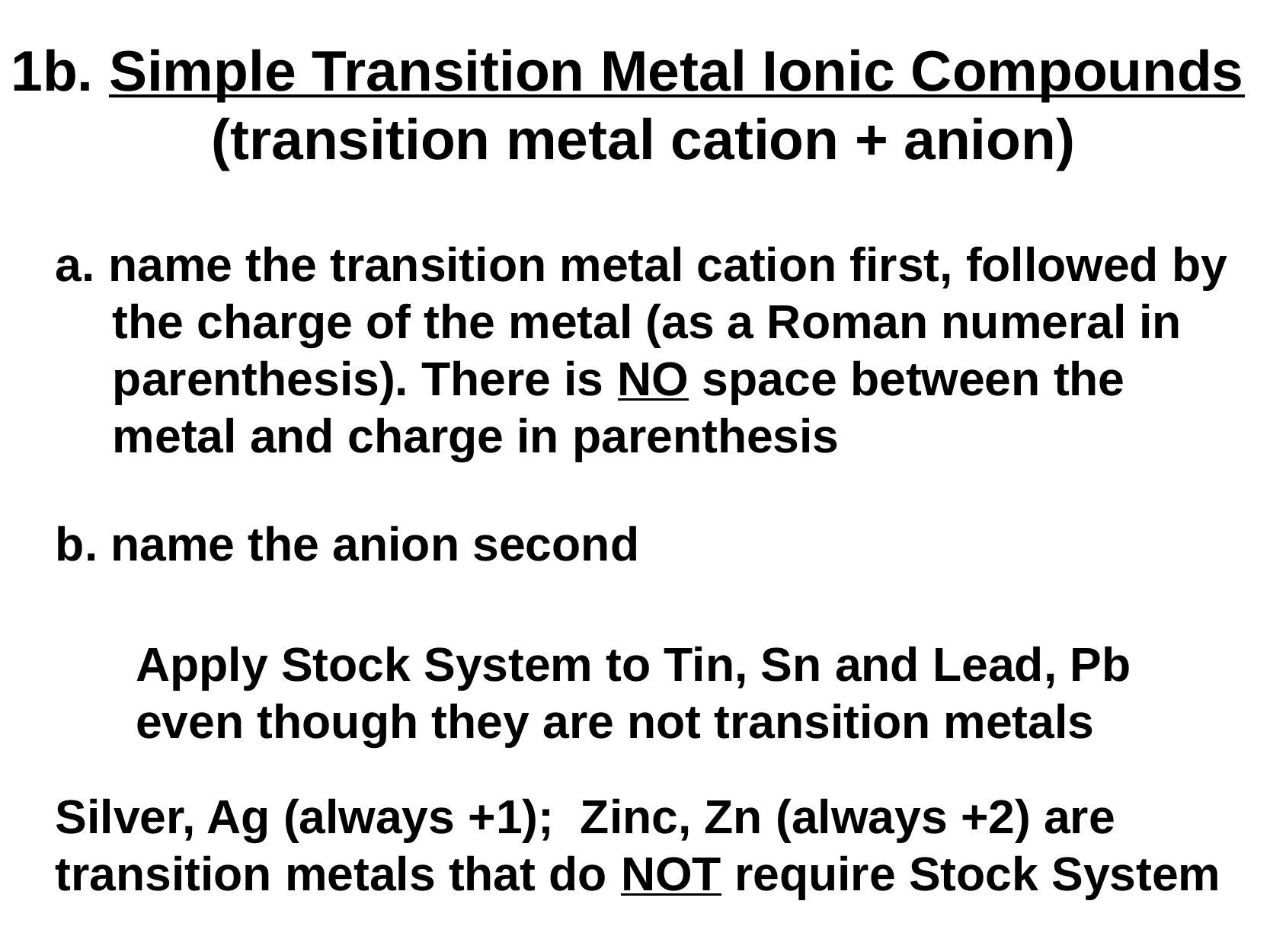

1b. Simple Transition Metal Ionic Compounds
  (transition metal cation + anion)
a. name the transition metal cation first, followed by the charge of the metal (as a Roman numeral in parenthesis). There is NO space between the metal and charge in parenthesis
b. name the anion second
Apply Stock System to Tin, Sn and Lead, Pb even though they are not transition metals
Silver, Ag (always +1);  Zinc, Zn (always +2) are transition metals that do NOT require Stock System